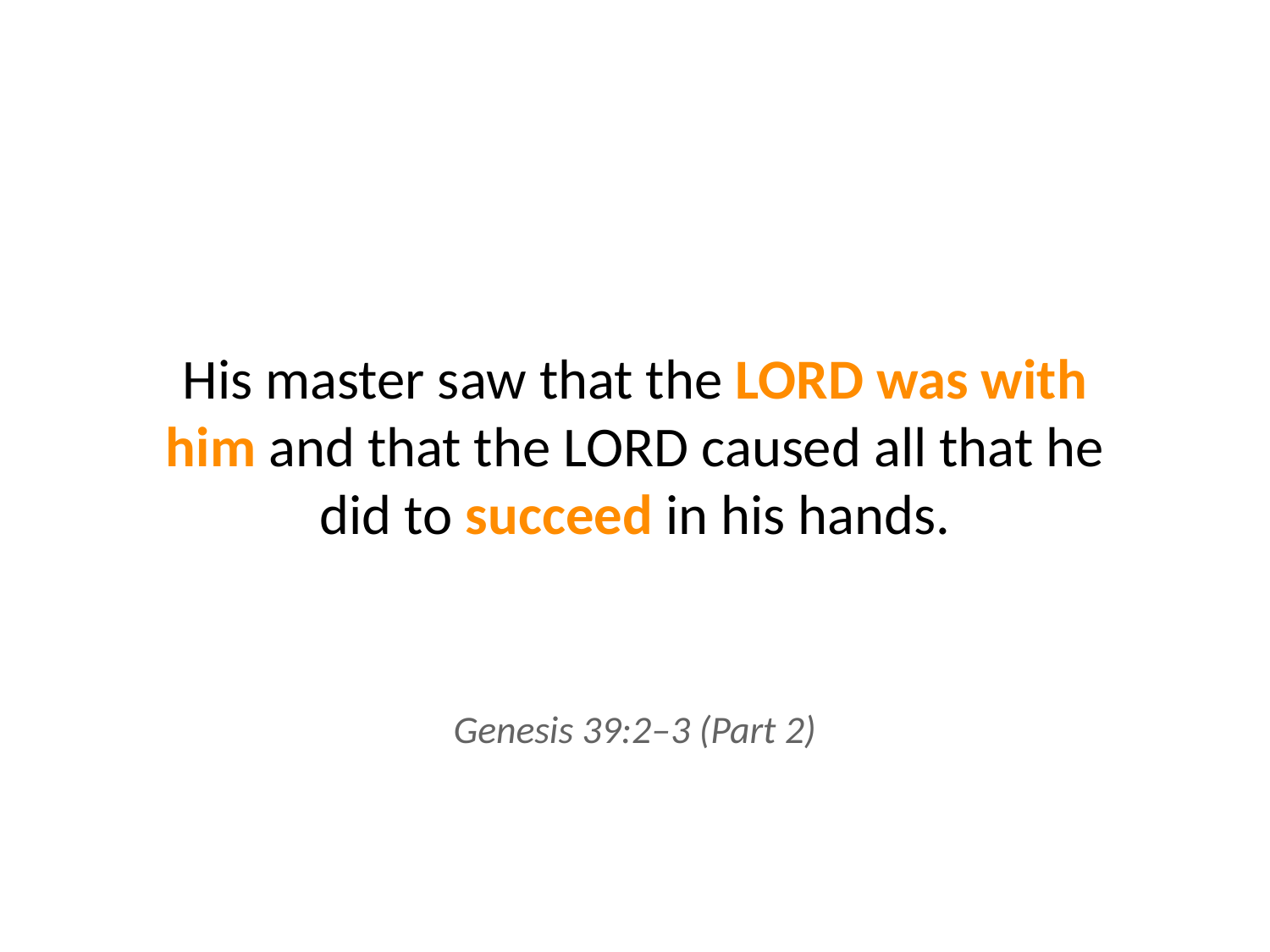

His master saw that the LORD was with him and that the LORD caused all that he did to succeed in his hands.
Genesis 39:2–3 (Part 2)